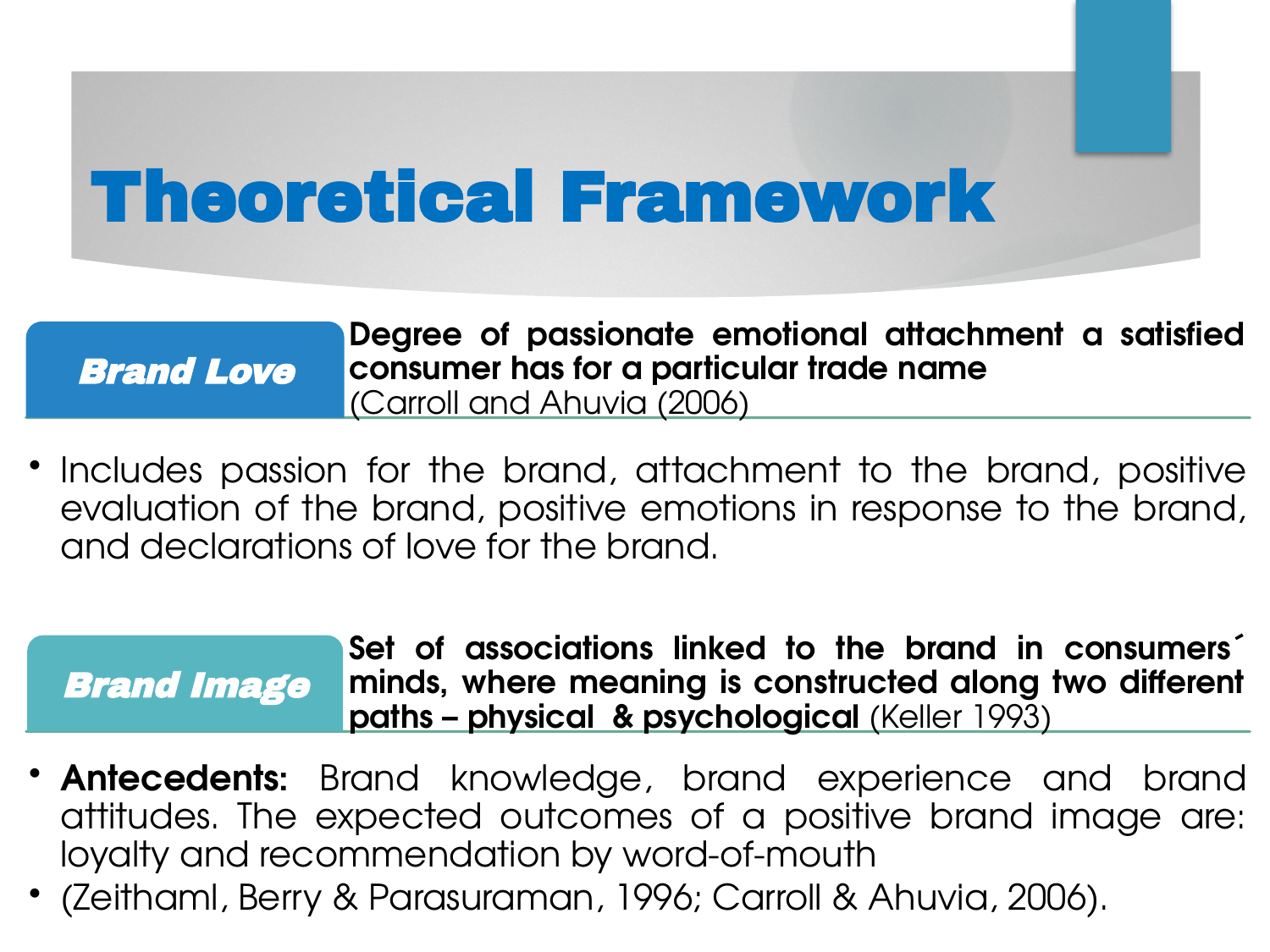

# Theoretical Framework
Degree of passionate emotional attachment a satisfied consumer has for a particular trade name
(Carroll and Ahuvia (2006)
Brand Love

Includes passion for the brand, attachment to the brand, positive evaluation of the brand, positive emotions in response to the brand, and declarations of love for the brand.
Set of associations linked to the brand in consumers´ minds, where meaning is constructed along two different paths – physical  & psychological (Keller 1993)
Brand Image

Antecedents: Brand knowledge, brand experience and brand attitudes. The expected outcomes of a positive brand image are: loyalty and recommendation by word-of-mouth
(Zeithaml, Berry & Parasuraman, 1996; Carroll & Ahuvia, 2006).